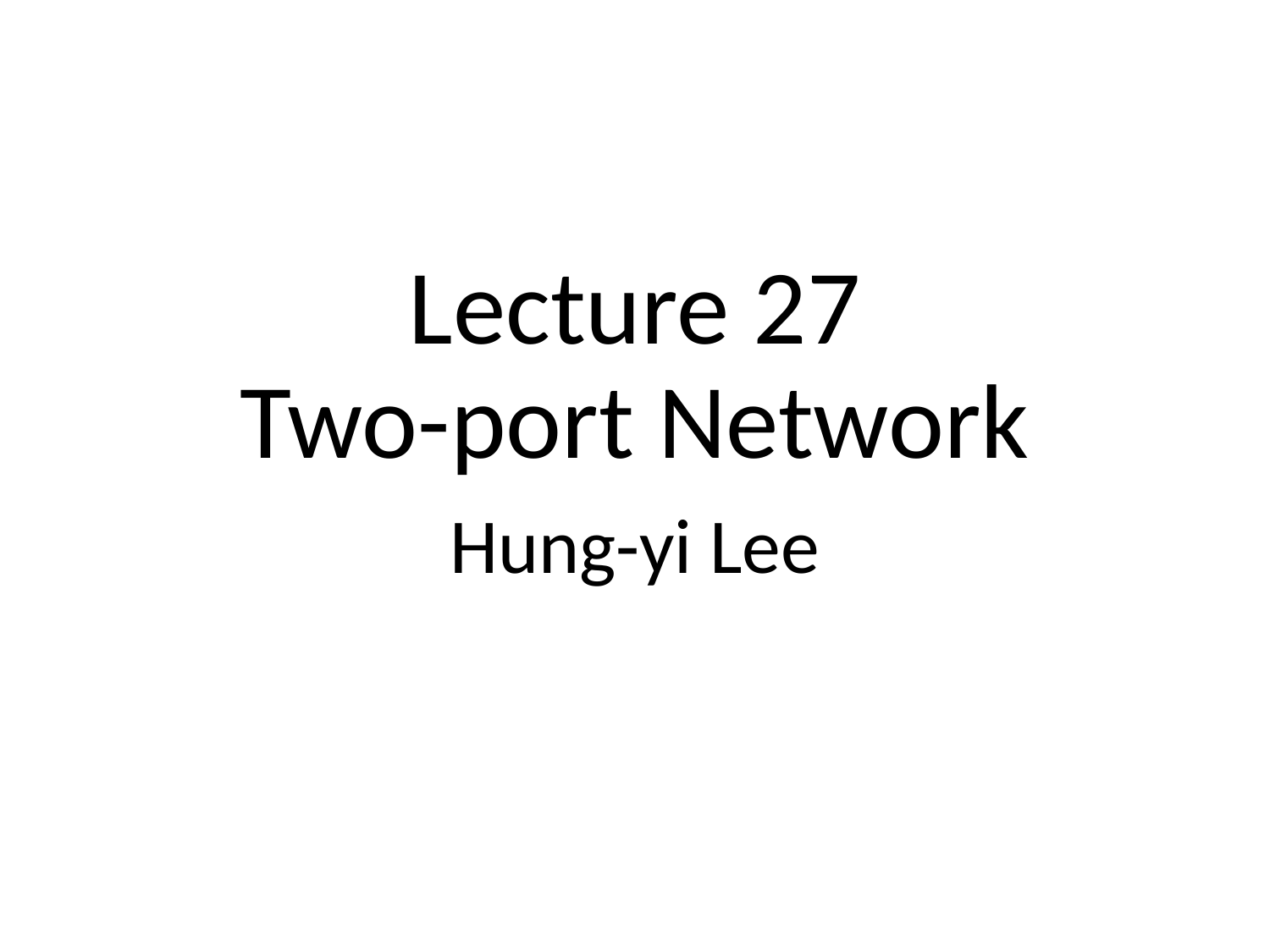

# Lecture 27 Two-port Network
Hung-yi Lee